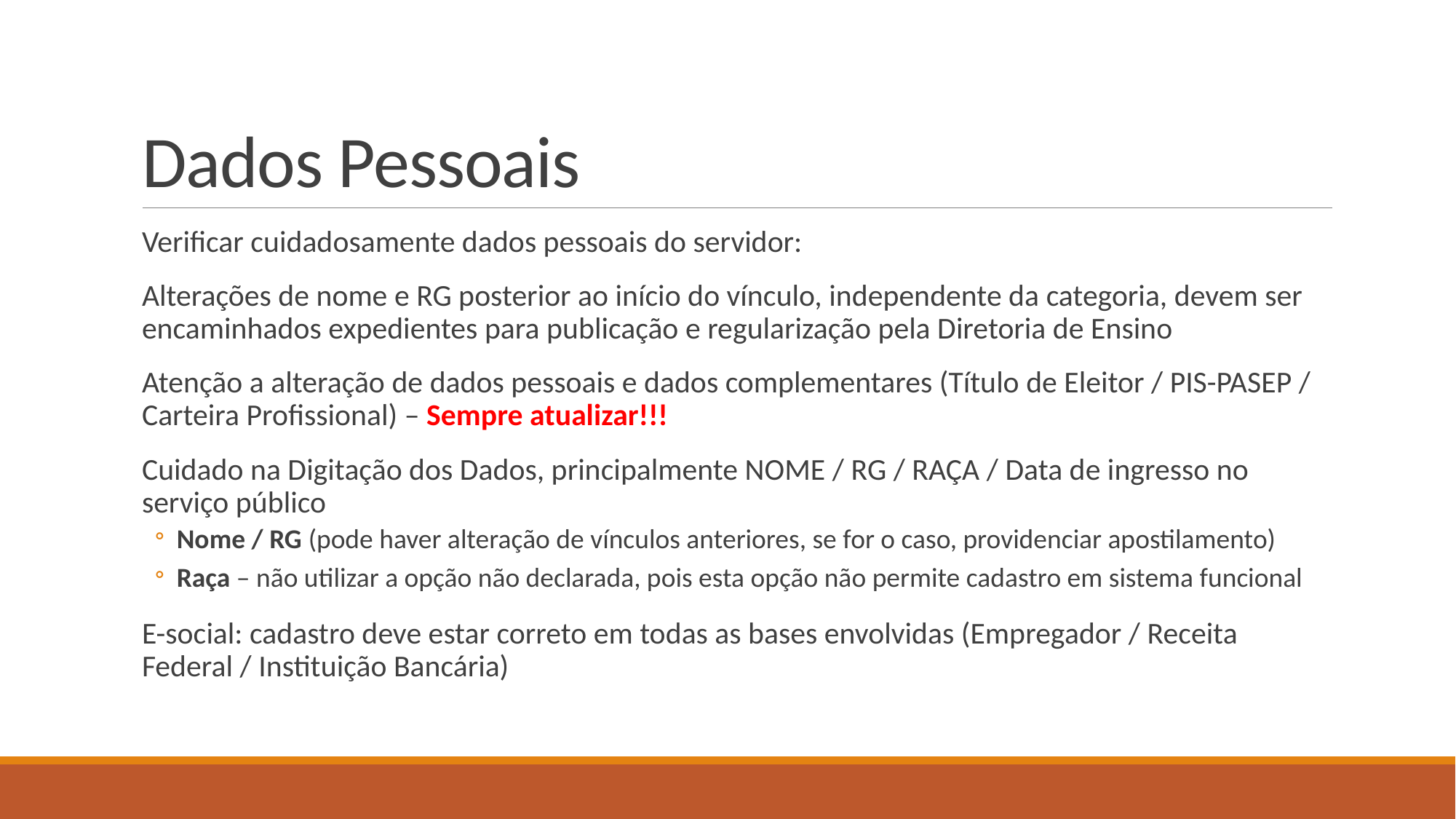

# Dados Pessoais
Verificar cuidadosamente dados pessoais do servidor:
Alterações de nome e RG posterior ao início do vínculo, independente da categoria, devem ser encaminhados expedientes para publicação e regularização pela Diretoria de Ensino
Atenção a alteração de dados pessoais e dados complementares (Título de Eleitor / PIS-PASEP / Carteira Profissional) – Sempre atualizar!!!
Cuidado na Digitação dos Dados, principalmente NOME / RG / RAÇA / Data de ingresso no serviço público
Nome / RG (pode haver alteração de vínculos anteriores, se for o caso, providenciar apostilamento)
Raça – não utilizar a opção não declarada, pois esta opção não permite cadastro em sistema funcional
E-social: cadastro deve estar correto em todas as bases envolvidas (Empregador / Receita Federal / Instituição Bancária)